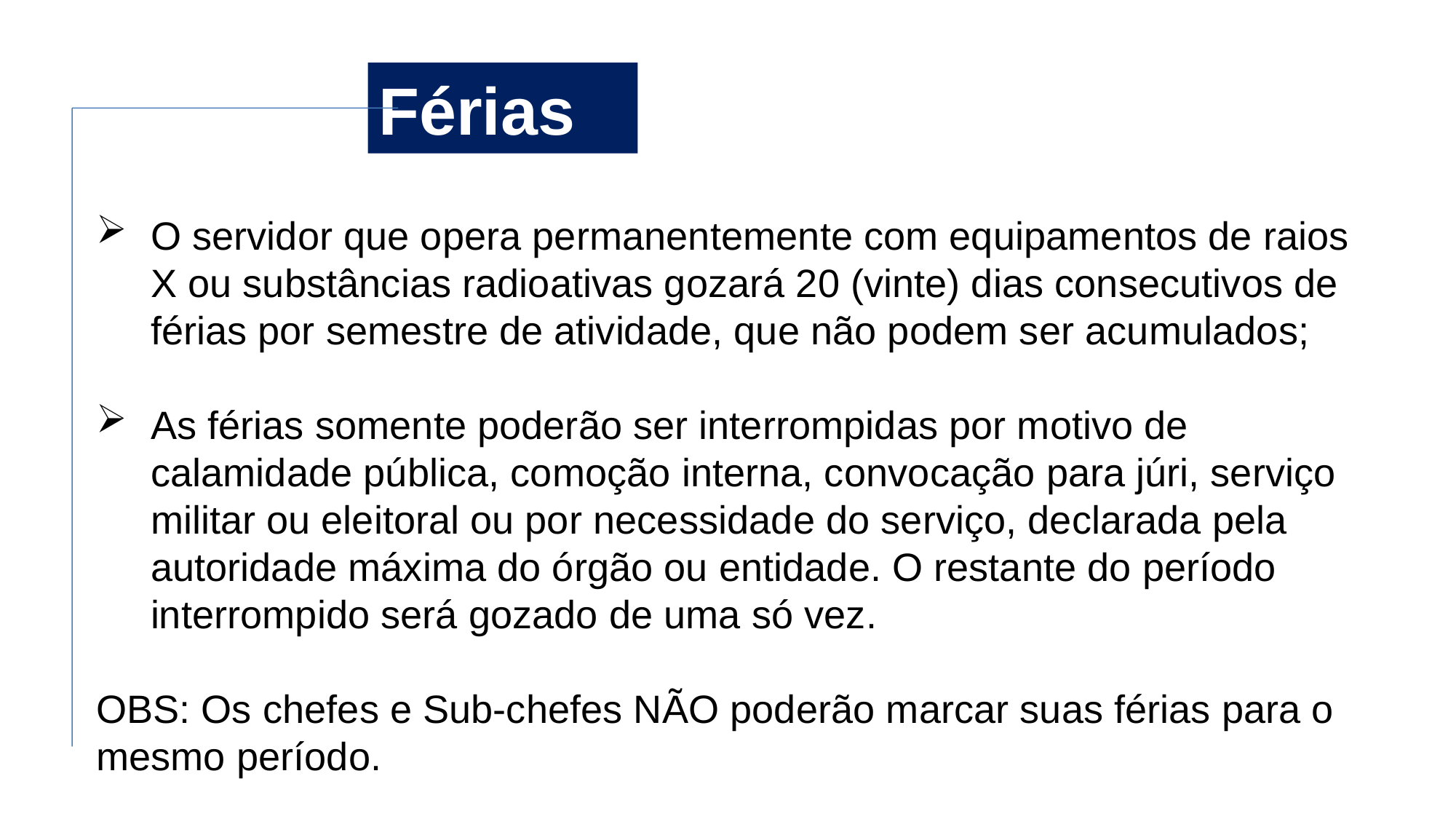

Férias

O servidor que opera permanentemente com equipamentos de raios X ou substâncias radioativas gozará 20 (vinte) dias consecutivos de férias por semestre de atividade, que não podem ser acumulados;

As férias somente poderão ser interrompidas por motivo de calamidade pública, comoção interna, convocação para júri, serviço militar ou eleitoral ou por necessidade do serviço, declarada pela autoridade máxima do órgão ou entidade. O restante do período interrompido será gozado de uma só vez.

OBS: Os chefes e Sub-chefes NÃO poderão marcar suas férias para o mesmo período.